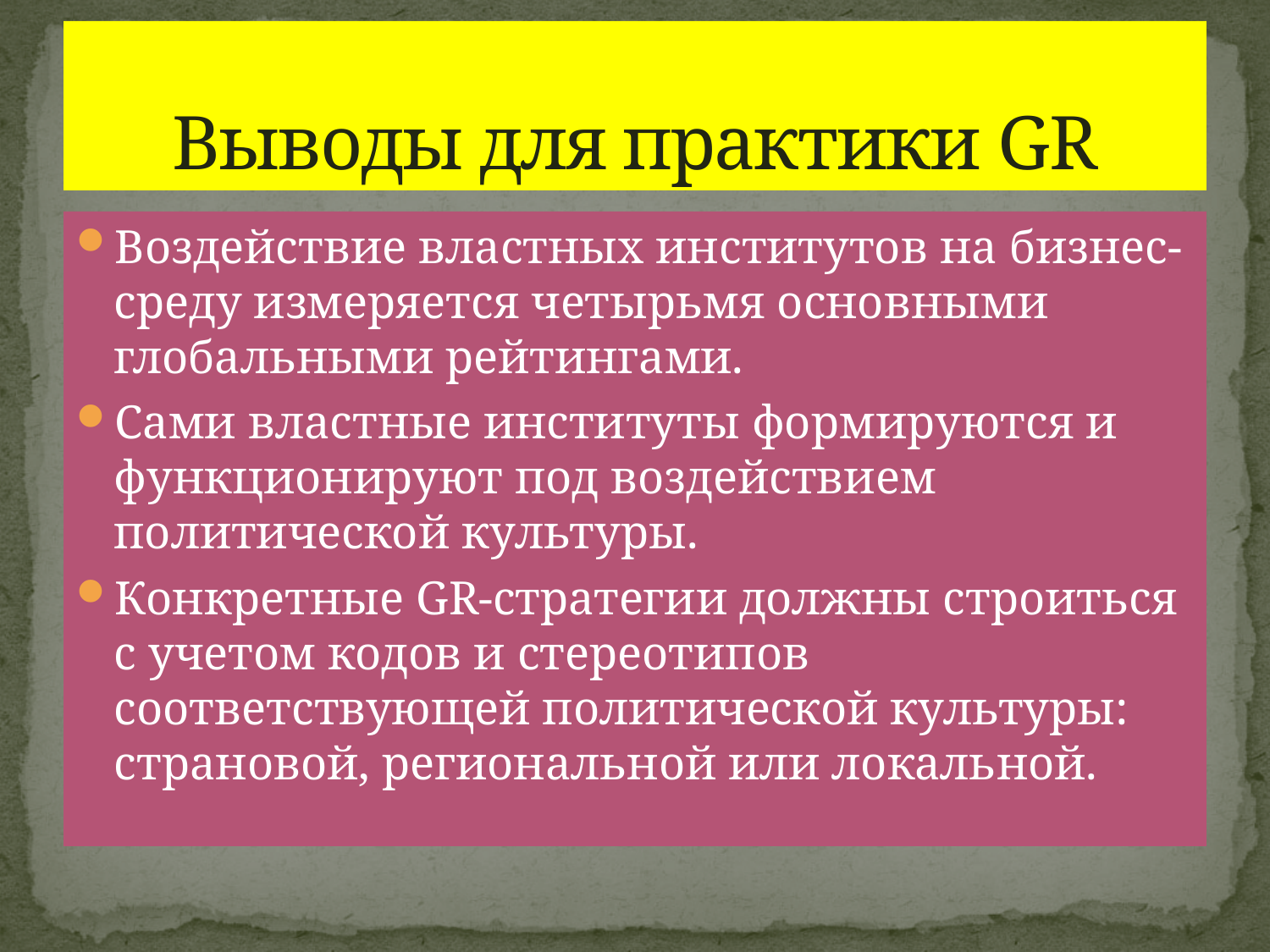

# Выводы для практики GR
Воздействие властных институтов на бизнес-среду измеряется четырьмя основными глобальными рейтингами.
Сами властные институты формируются и функционируют под воздействием политической культуры.
Конкретные GR-стратегии должны строиться с учетом кодов и стереотипов соответствующей политической культуры: страновой, региональной или локальной.